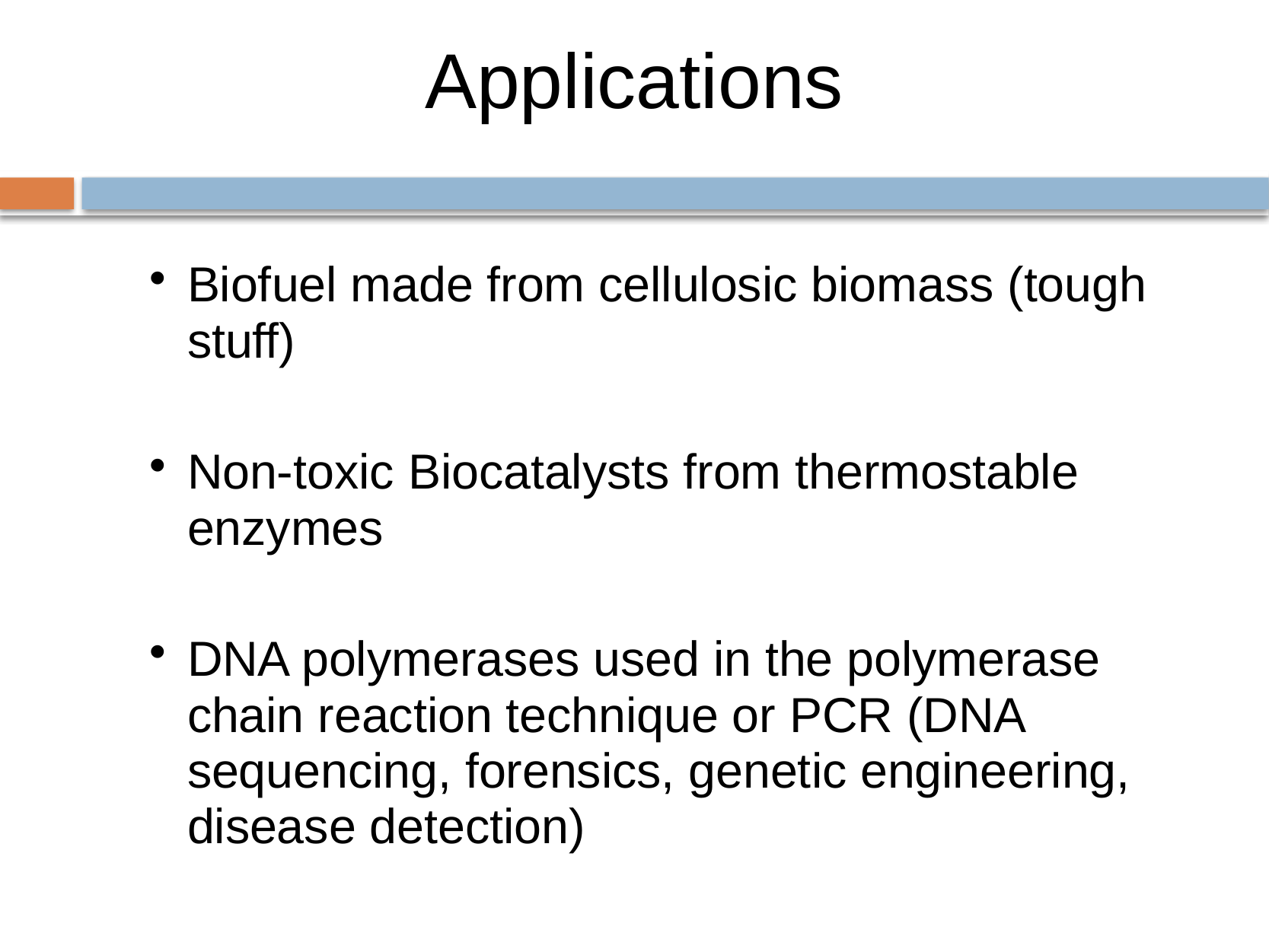

# Applications
Biofuel made from cellulosic biomass (tough stuff)

Non-toxic Biocatalysts from thermostable enzymes

DNA polymerases used in the polymerase chain reaction technique or PCR (DNA sequencing, forensics, genetic engineering, disease detection)